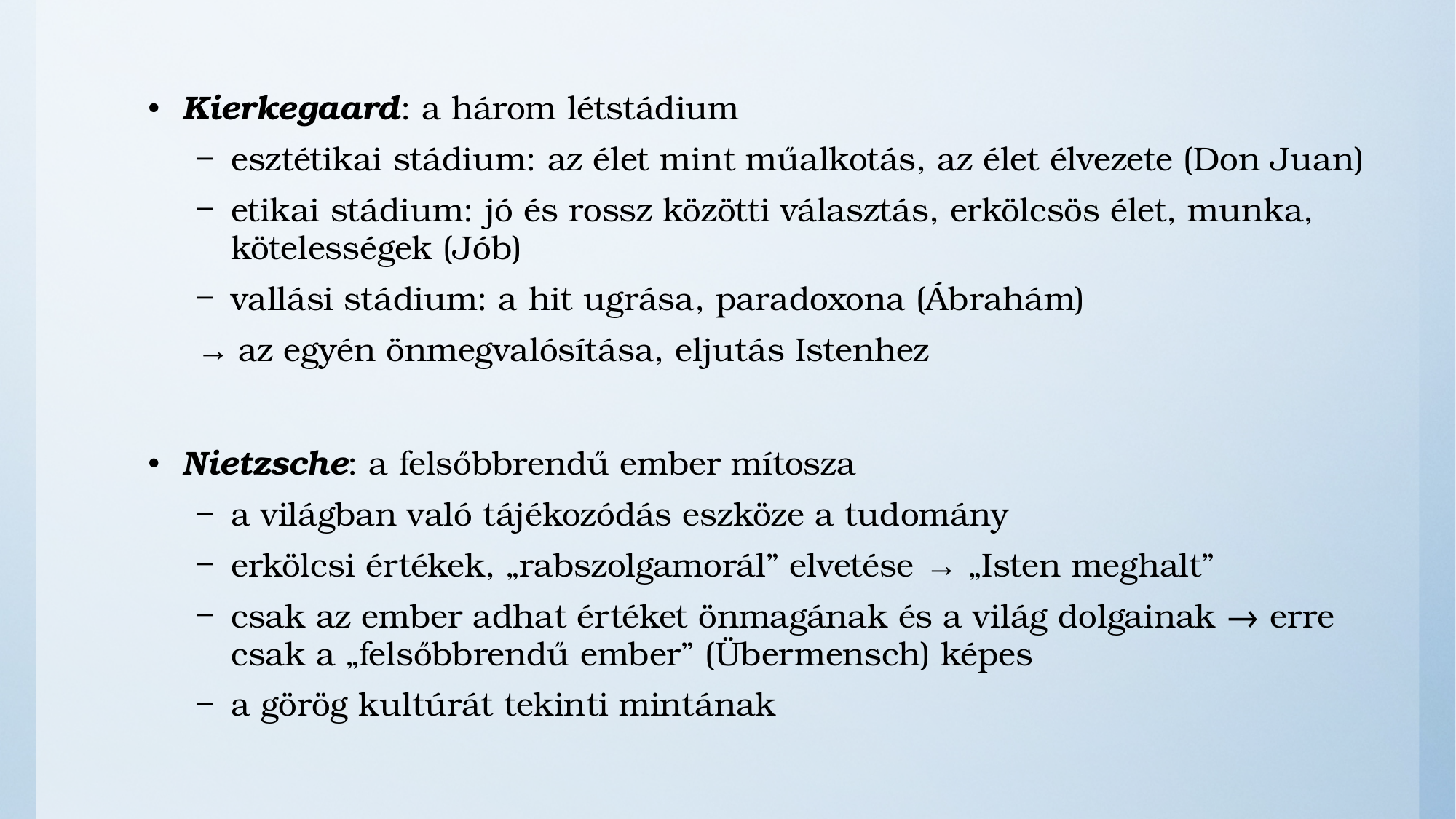

Kierkegaard: a három létstádium
esztétikai stádium: az élet mint műalkotás, az élet élvezete (Don Juan)
etikai stádium: jó és rossz közötti választás, erkölcsös élet, munka, kötelességek (Jób)
vallási stádium: a hit ugrása, paradoxona (Ábrahám)
→ az egyén önmegvalósítása, eljutás Istenhez

Nietzsche: a felsőbbrendű ember mítosza
a világban való tájékozódás eszköze a tudomány
erkölcsi értékek, „rabszolgamorál” elvetése → „Isten meghalt”
csak az ember adhat értéket önmagának és a világ dolgainak → erre csak a „felsőbbrendű ember” (Übermensch) képes
a görög kultúrát tekinti mintának